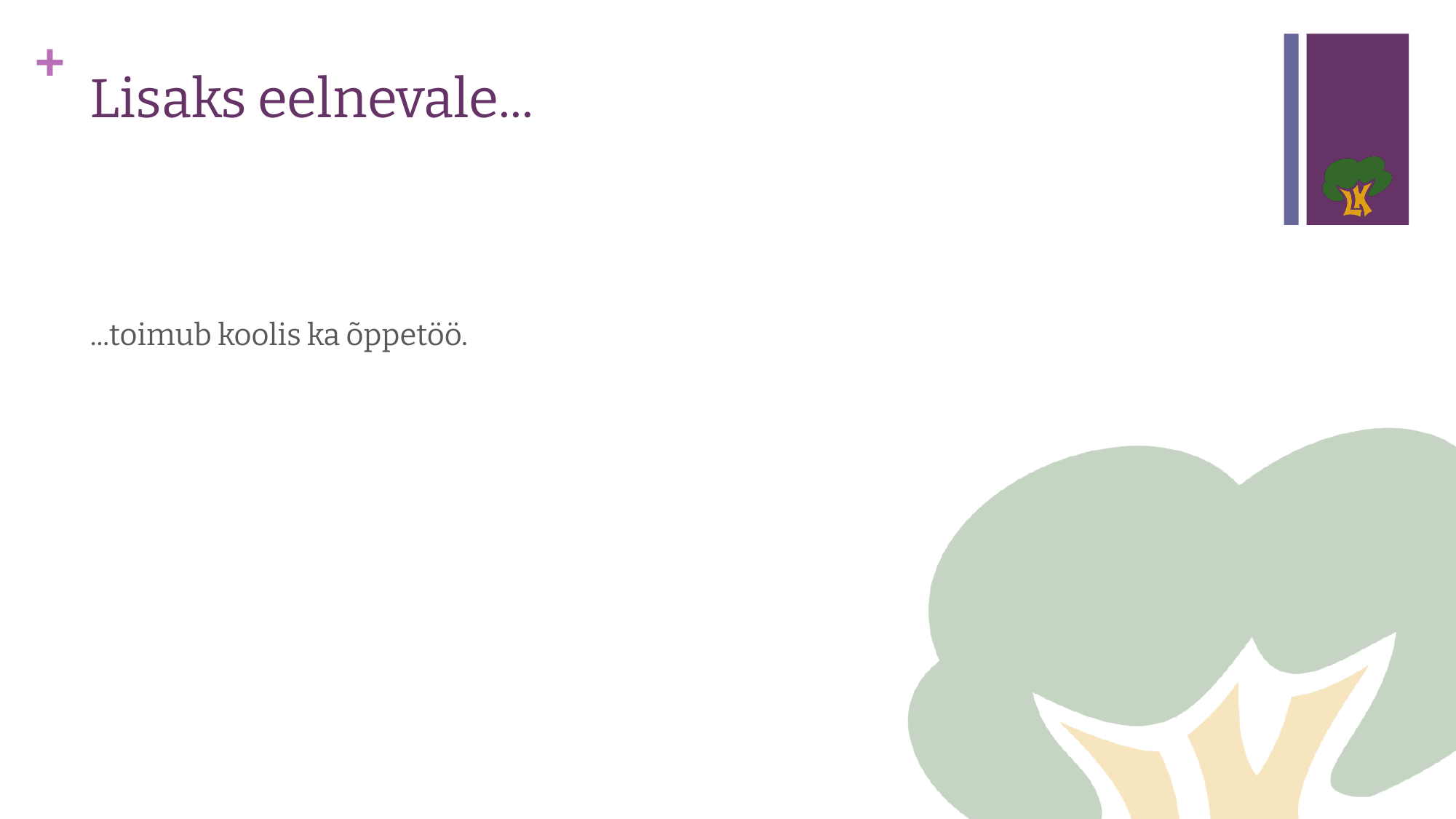

# Lisaks eelnevale...

...toimub koolis ka õppetöö.